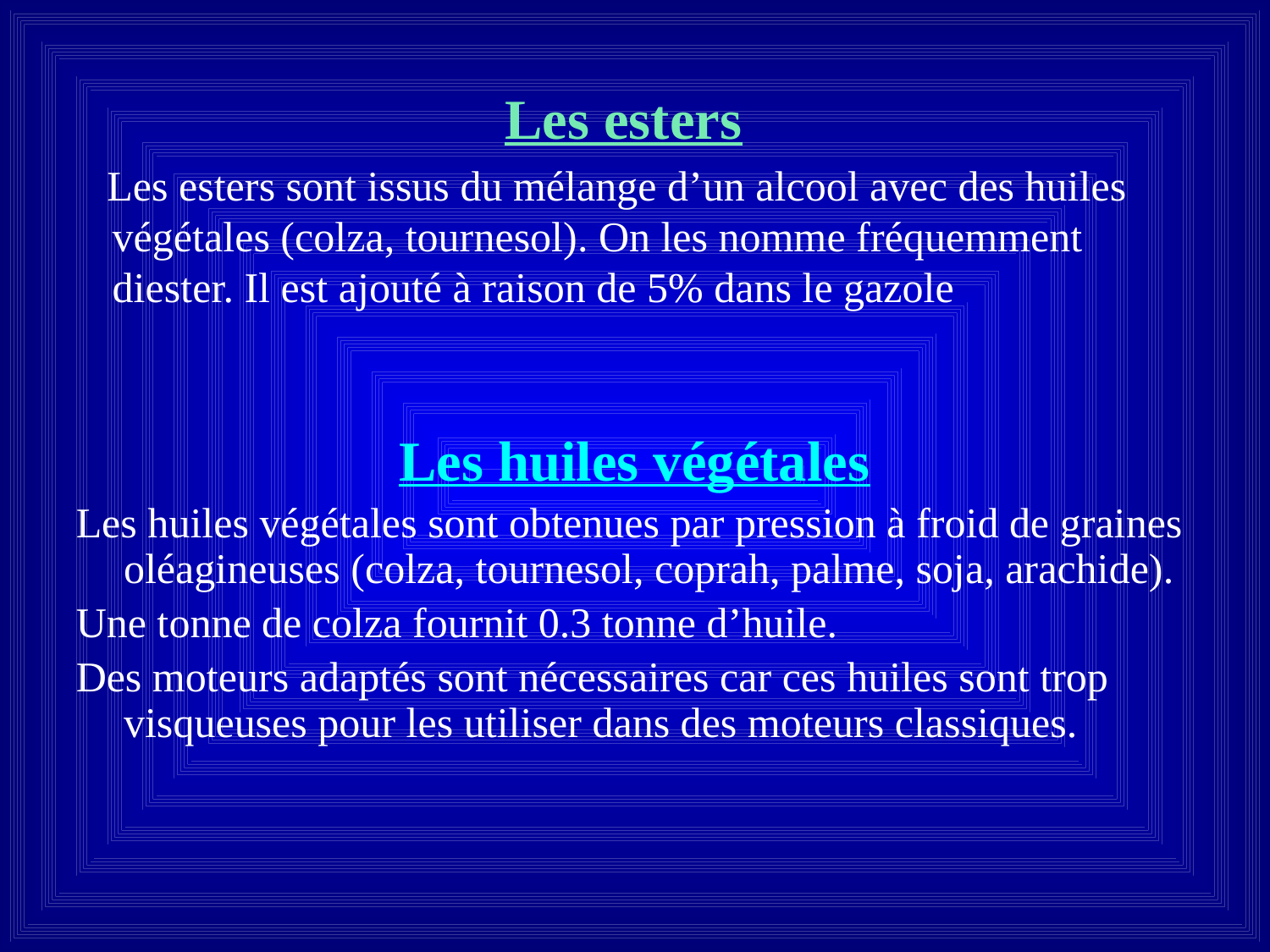

Les esters
    Les esters sont issus du mélange d’un alcool avec des huiles végétales (colza, tournesol). On les nomme fréquemment diester. Il est ajouté à raison de 5% dans le gazole
Les huiles végétales
Les huiles végétales sont obtenues par pression à froid de graines oléagineuses (colza, tournesol, coprah, palme, soja, arachide).
Une tonne de colza fournit 0.3 tonne d’huile.
Des moteurs adaptés sont nécessaires car ces huiles sont trop visqueuses pour les utiliser dans des moteurs classiques.